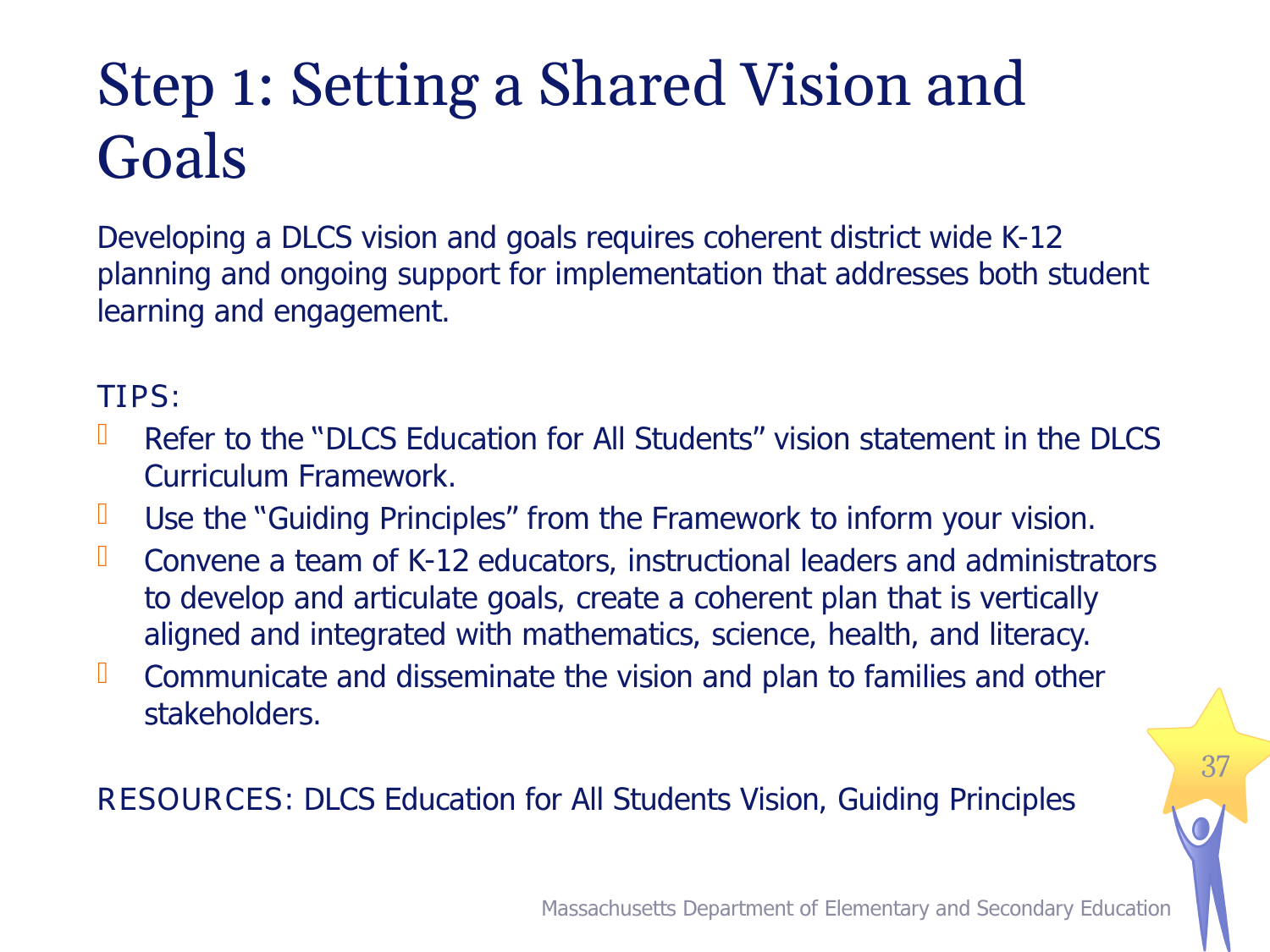

# Step 1: Setting a Shared Vision and Goals
Developing a DLCS vision and goals requires coherent district wide K-12 planning and ongoing support for implementation that addresses both student learning and engagement.

TIPS:
Refer to the “DLCS Education for All Students” vision statement in the DLCS Curriculum Framework.
Use the “Guiding Principles” from the Framework to inform your vision.
Convene a team of K-12 educators, instructional leaders and administrators to develop and articulate goals, create a coherent plan that is vertically aligned and integrated with mathematics, science, health, and literacy.
Communicate and disseminate the vision and plan to families and other stakeholders.

RESOURCES: DLCS Education for All Students Vision, Guiding Principles
37
Massachusetts Department of Elementary and Secondary Education